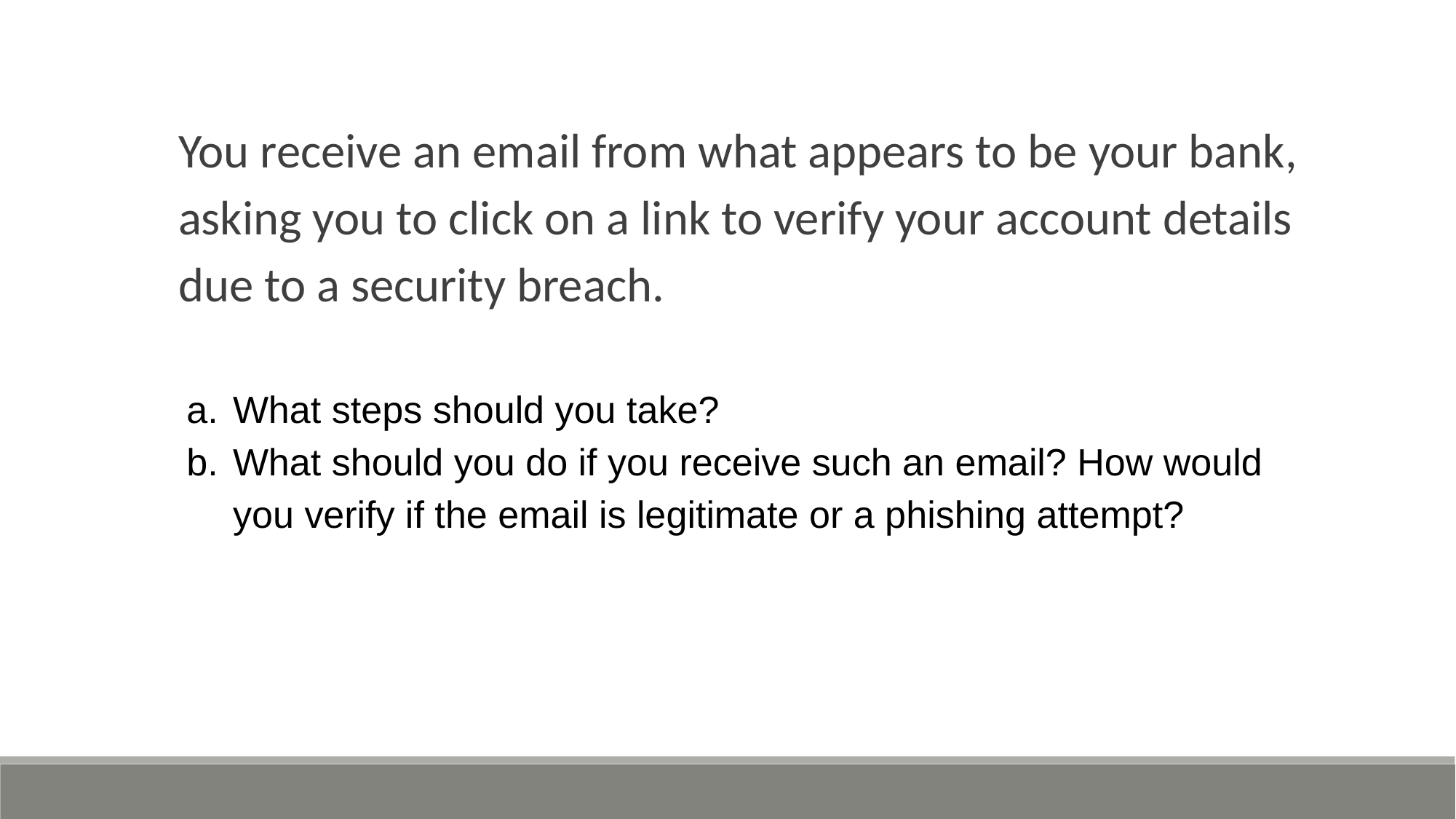

You receive an email from what appears to be your bank, asking you to click on a link to verify your account details due to a security breach.

What steps should you take?
What should you do if you receive such an email? How would you verify if the email is legitimate or a phishing attempt?